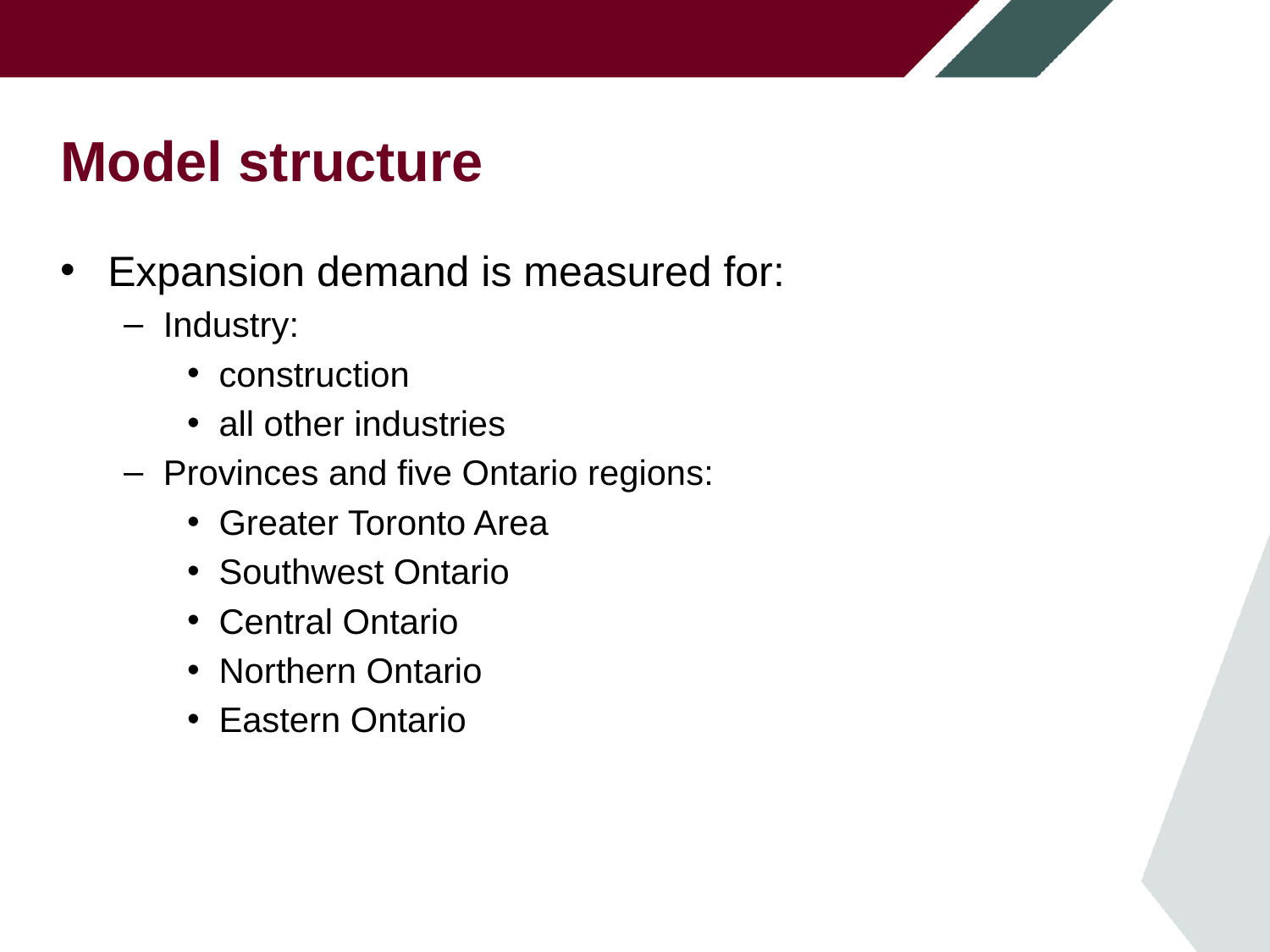

# Model structure
Expansion demand is measured for:
Industry:
construction
all other industries
Provinces and five Ontario regions:
Greater Toronto Area
Southwest Ontario
Central Ontario
Northern Ontario
Eastern Ontario